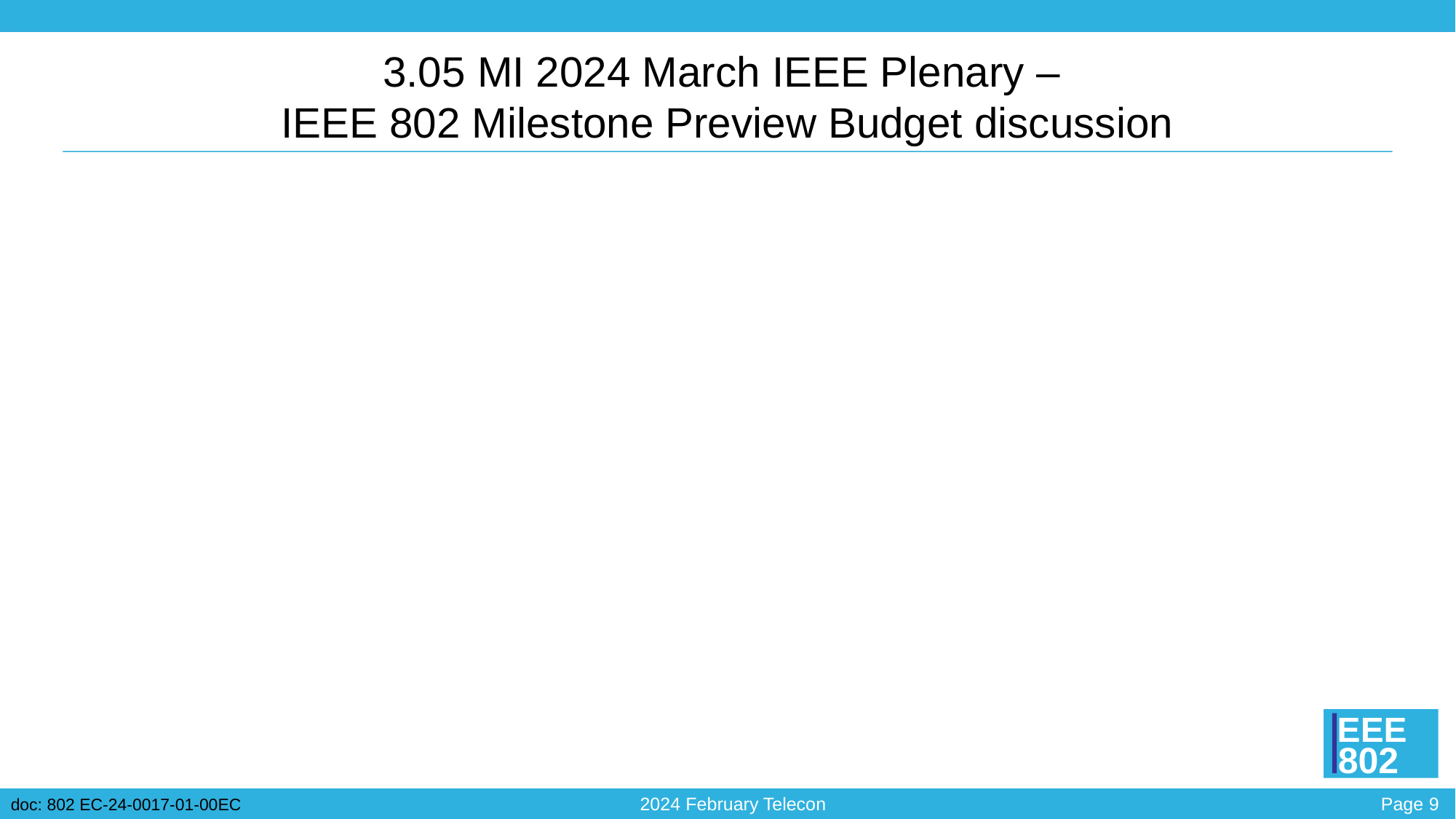

# 3.05 MI 2024 March IEEE Plenary – IEEE 802 Milestone Preview Budget discussion